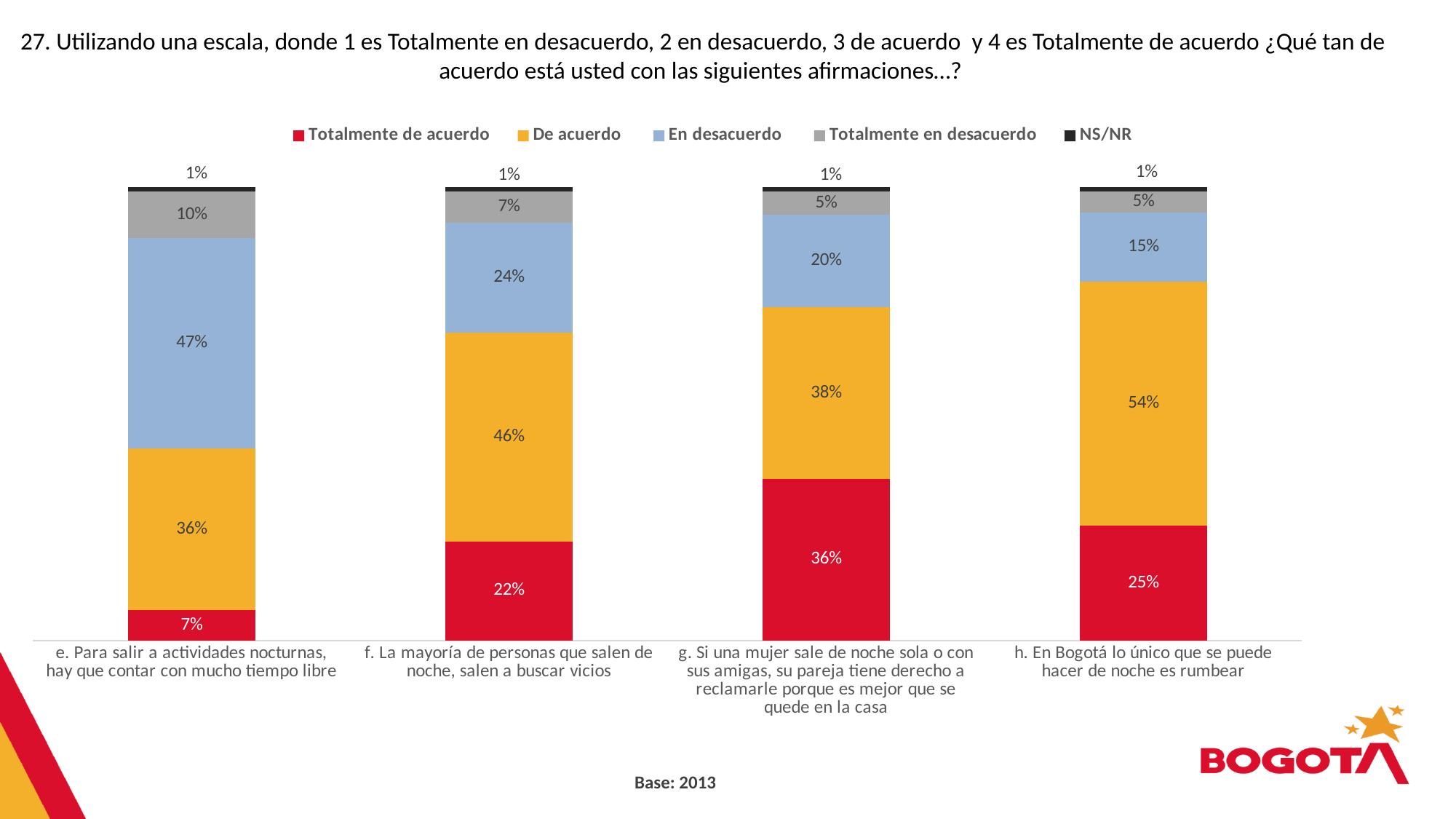

27. Utilizando una escala, donde 1 es Totalmente en desacuerdo, 2 en desacuerdo, 3 de acuerdo  y 4 es Totalmente de acuerdo ¿Qué tan de acuerdo está usted con las siguientes afirmaciones…?

### Chart

| Category | Totalmente de acuerdo | De acuerdo  | En desacuerdo  | Totalmente en desacuerdo | NS/NR |
|---|---|---|---|---|---|
| e. Para salir a actividades nocturnas, hay que contar con mucho tiempo libre | 0.067 | 0.358 | 0.465 | 0.103 | 0.01 |
| f. La mayoría de personas que salen de noche, salen a buscar vicios | 0.219 | 0.461 | 0.243 | 0.069 | 0.01 |
| g. Si una mujer sale de noche sola o con sus amigas, su pareja tiene derecho a reclamarle porque es mejor que se quede en la casa | 0.355 | 0.377 | 0.204 | 0.051 | 0.01 |
| h. En Bogotá lo único que se puede hacer de noche es rumbear | 0.254 | 0.539 | 0.153 | 0.047 | 0.01 |
Base: 2013